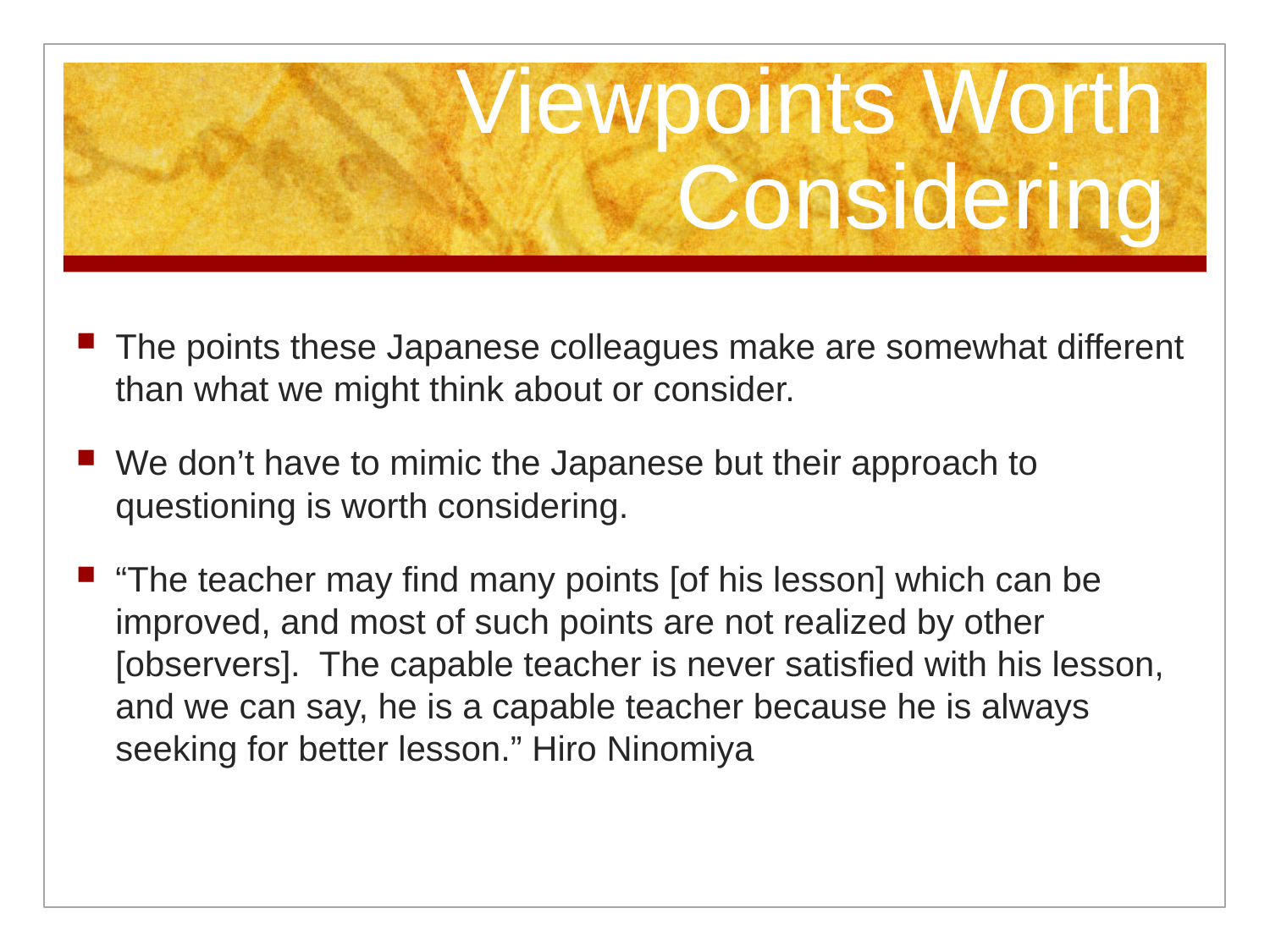

# Viewpoints Worth Considering
The points these Japanese colleagues make are somewhat different than what we might think about or consider.
We don’t have to mimic the Japanese but their approach to questioning is worth considering.
“The teacher may find many points [of his lesson] which can be improved, and most of such points are not realized by other [observers].  The capable teacher is never satisfied with his lesson, and we can say, he is a capable teacher because he is always seeking for better lesson.” Hiro Ninomiya